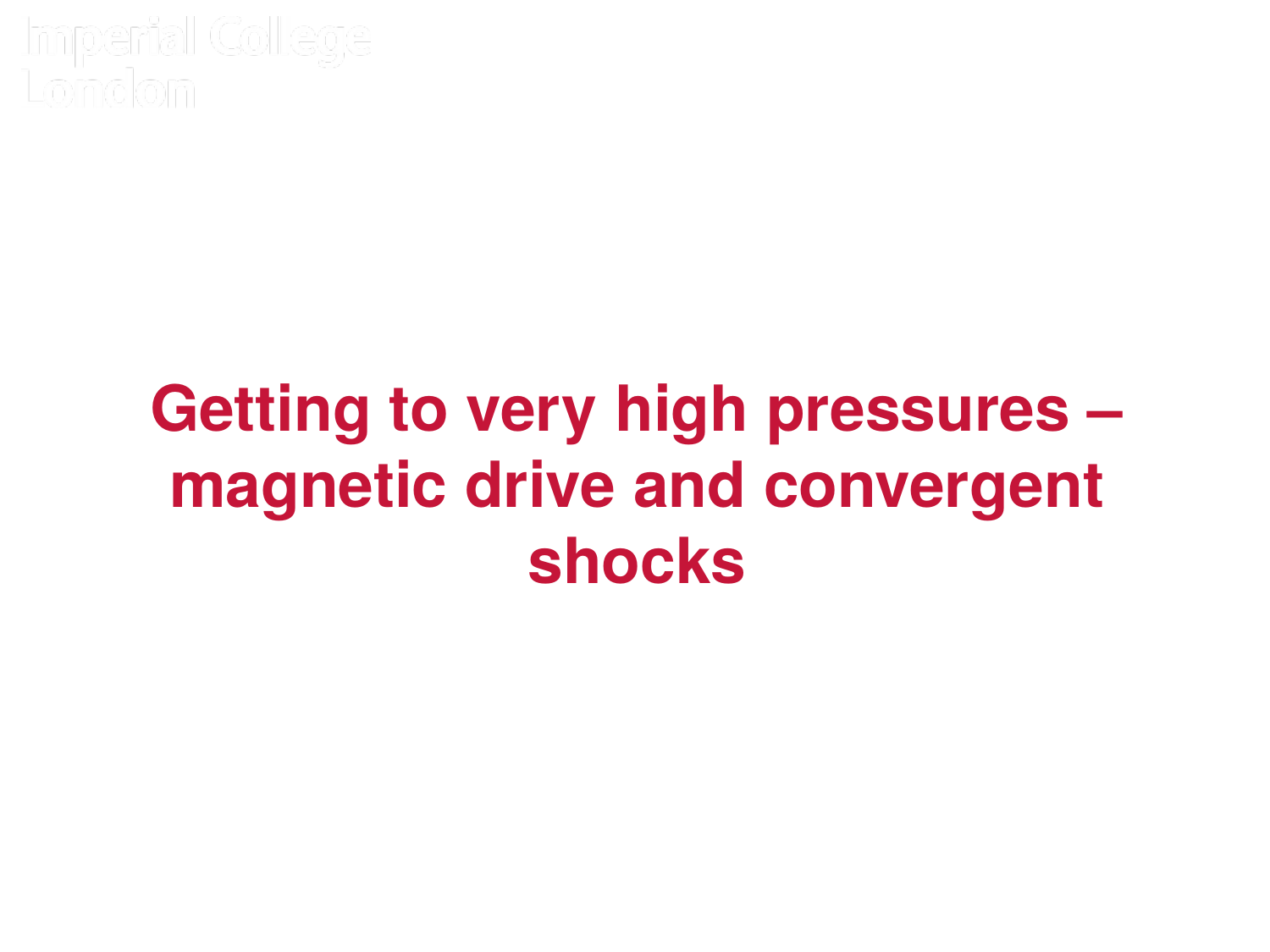

# Getting to very high pressures – magnetic drive and convergent shocks